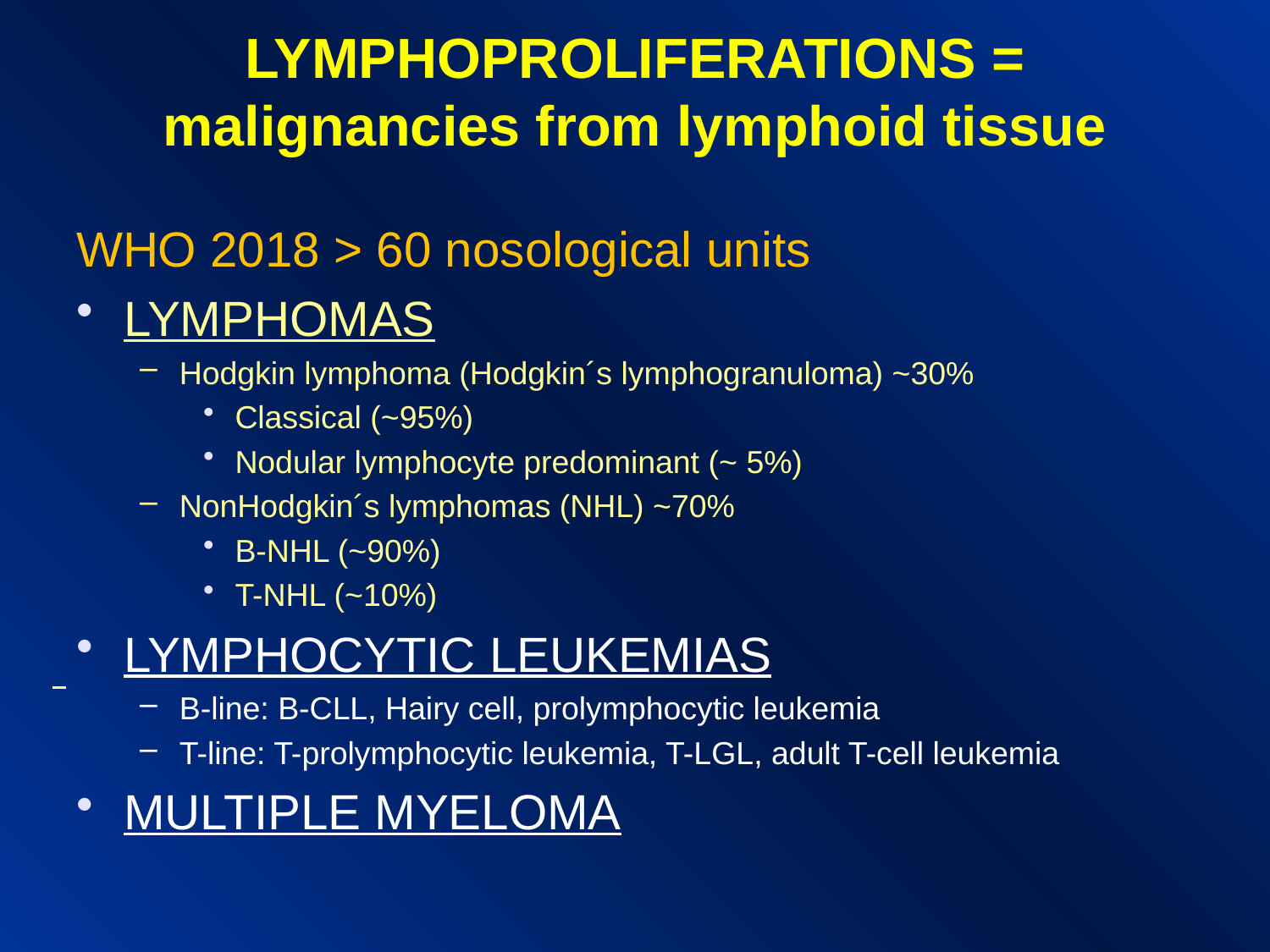

# LYMPHOPROLIFERATIONS = malignancies from lymphoid tissue
WHO 2018 > 60 nosological units
LYMPHOMAS
Hodgkin lymphoma (Hodgkin´s lymphogranuloma) ~30%
Classical (~95%)
Nodular lymphocyte predominant (~ 5%)
NonHodgkin´s lymphomas (NHL) ~70%
B-NHL (~90%)
T-NHL (~10%)
LYMPHOCYTIC LEUKEMIAS
B-line: B-CLL, Hairy cell, prolymphocytic leukemia
T-line: T-prolymphocytic leukemia, T-LGL, adult T-cell leukemia
MULTIPLE MYELOMA